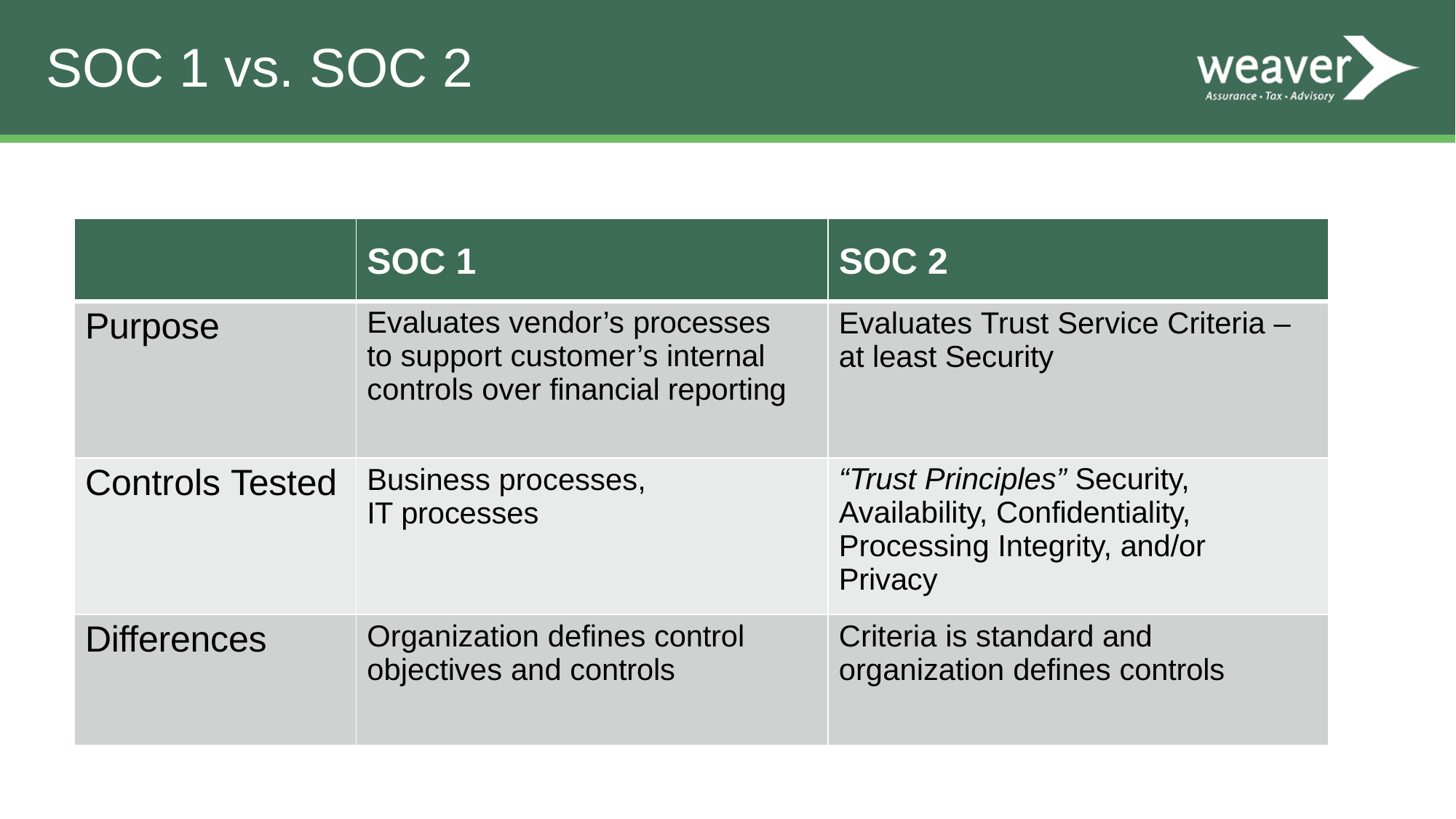

# SOC 1 vs. SOC 2
|  | SOC 1 | SOC 2 |
| --- | --- | --- |
| Purpose | Evaluates vendor’s processes to support customer’s internal controls over financial reporting | Evaluates Trust Service Criteria – at least Security |
| Controls Tested | Business processes, IT processes | “Trust Principles” Security, Availability, Confidentiality, Processing Integrity, and/or Privacy |
| Differences | Organization defines control objectives and controls | Criteria is standard and organization defines controls |